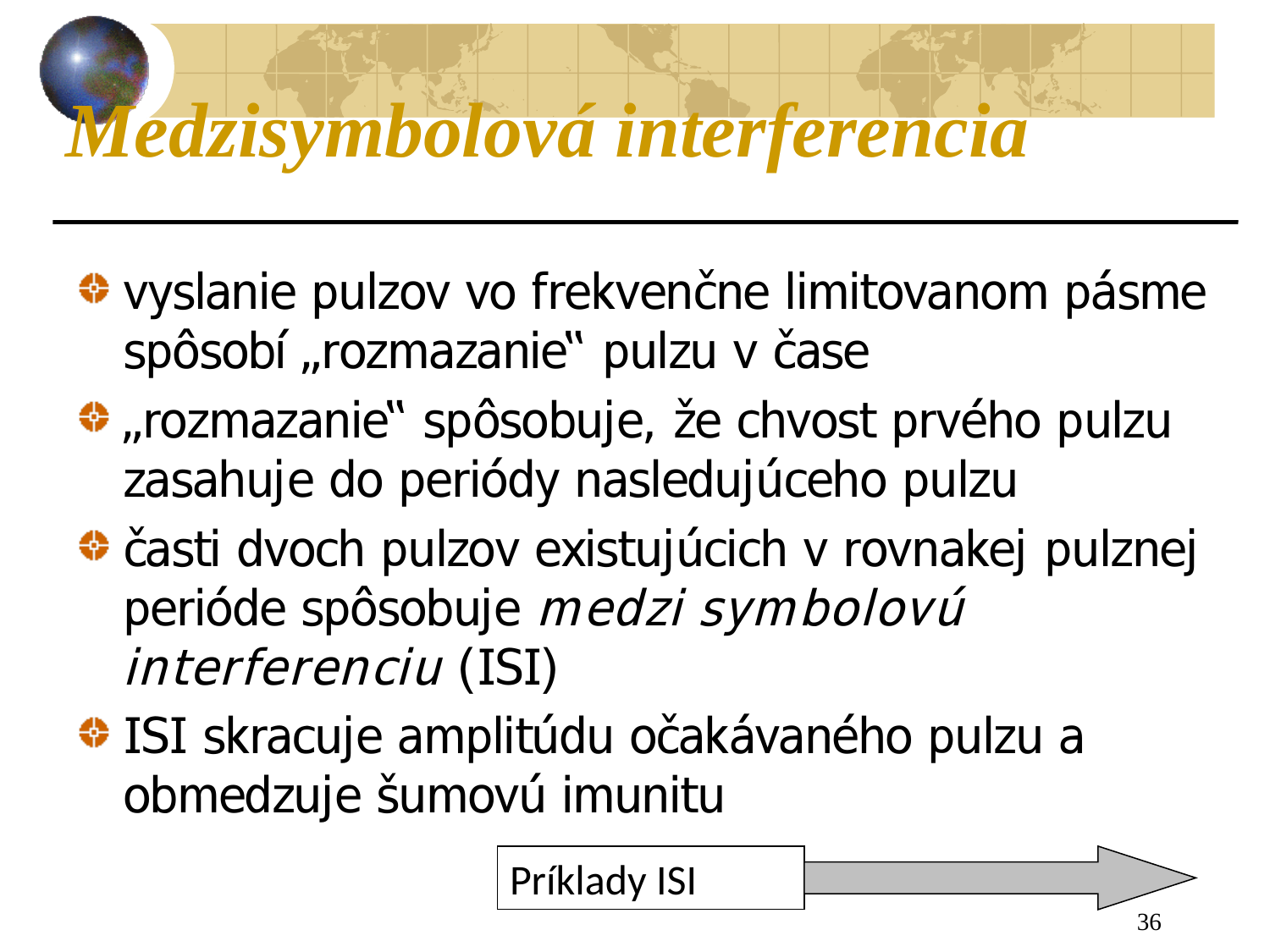

# Medzisymbolová interferencia

vyslanie pulzov vo frekvenčne limitovanom pásme spôsobí „rozmazanie“ pulzu v čase
„rozmazanie“ spôsobuje, že chvost prvého pulzu zasahuje do periódy nasledujúceho pulzu
časti dvoch pulzov existujúcich v rovnakej pulznej perióde spôsobuje medzi symbolovú interferenciu (ISI)
ISI skracuje amplitúdu očakávaného pulzu a obmedzuje šumovú imunitu
Príklady ISI

36